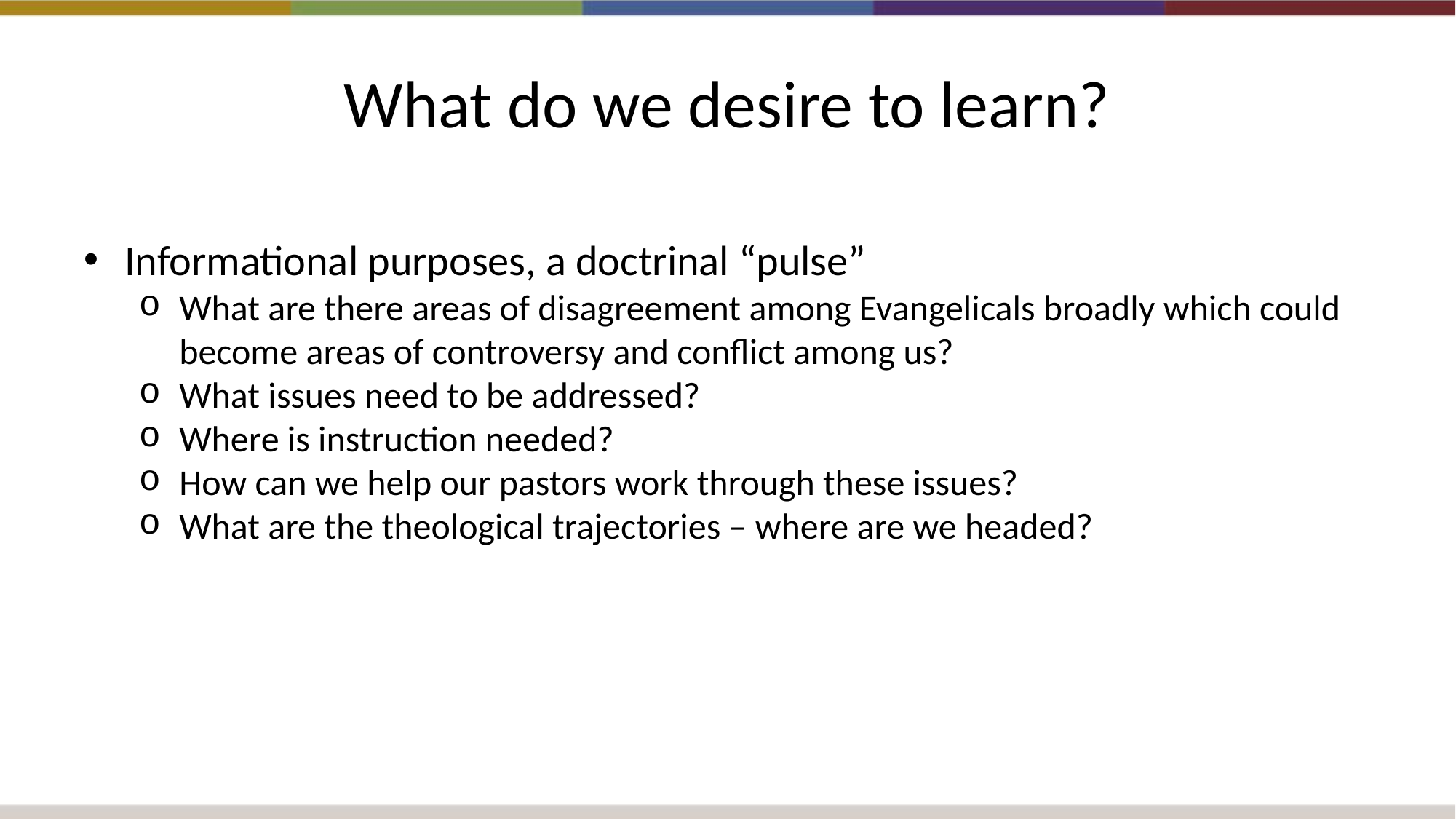

# What do we desire to learn?

Informational purposes, a doctrinal “pulse”
What are there areas of disagreement among Evangelicals broadly which could become areas of controversy and conflict among us?
What issues need to be addressed?
Where is instruction needed?
How can we help our pastors work through these issues?
What are the theological trajectories – where are we headed?